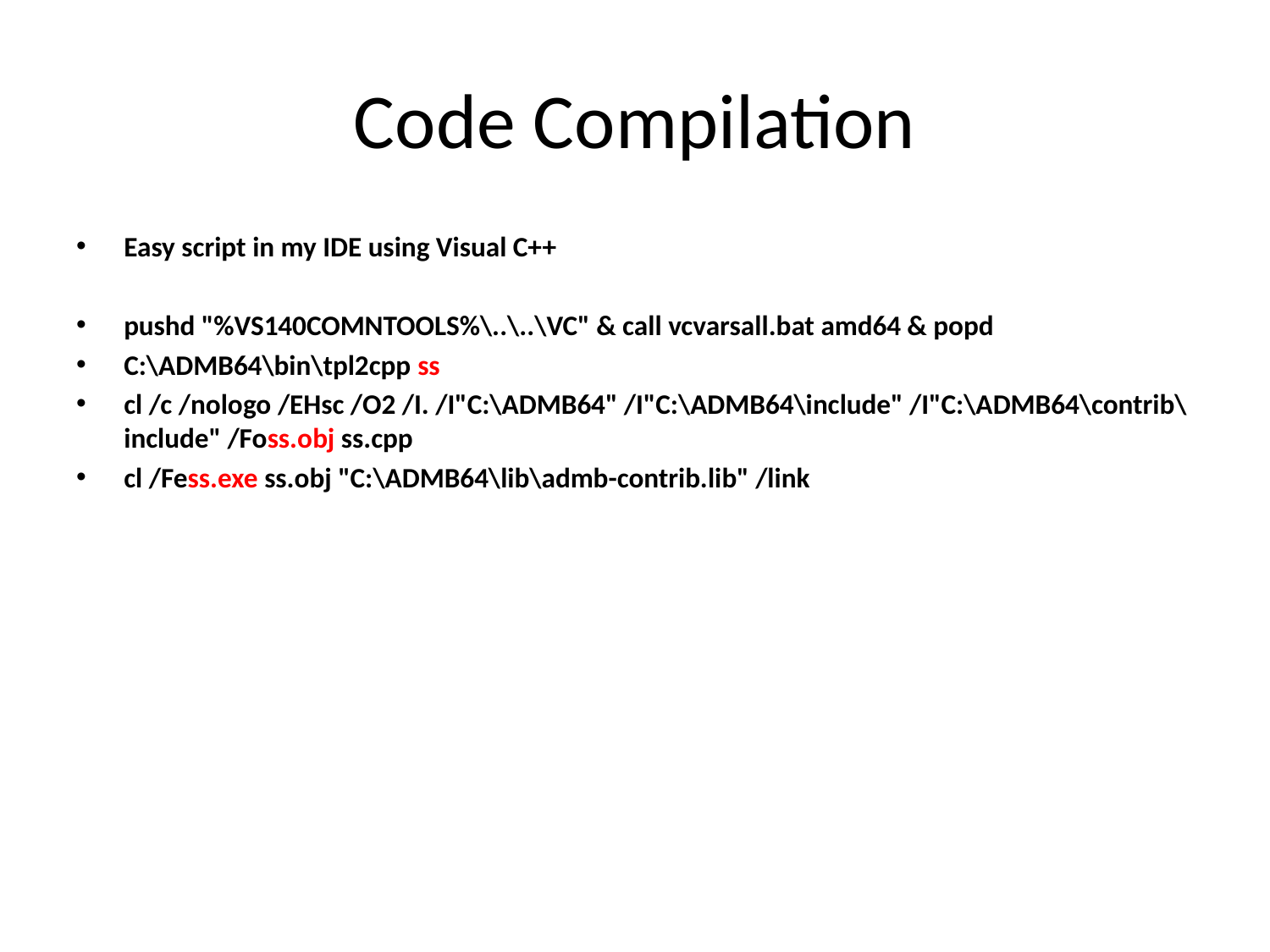

# Code Compilation
Easy script in my IDE using Visual C++

pushd "%VS140COMNTOOLS%\..\..\VC" & call vcvarsall.bat amd64 & popd
C:\ADMB64\bin\tpl2cpp ss
cl /c /nologo /EHsc /O2 /I. /I"C:\ADMB64" /I"C:\ADMB64\include" /I"C:\ADMB64\contrib\include" /Foss.obj ss.cpp
cl /Fess.exe ss.obj "C:\ADMB64\lib\admb-contrib.lib" /link